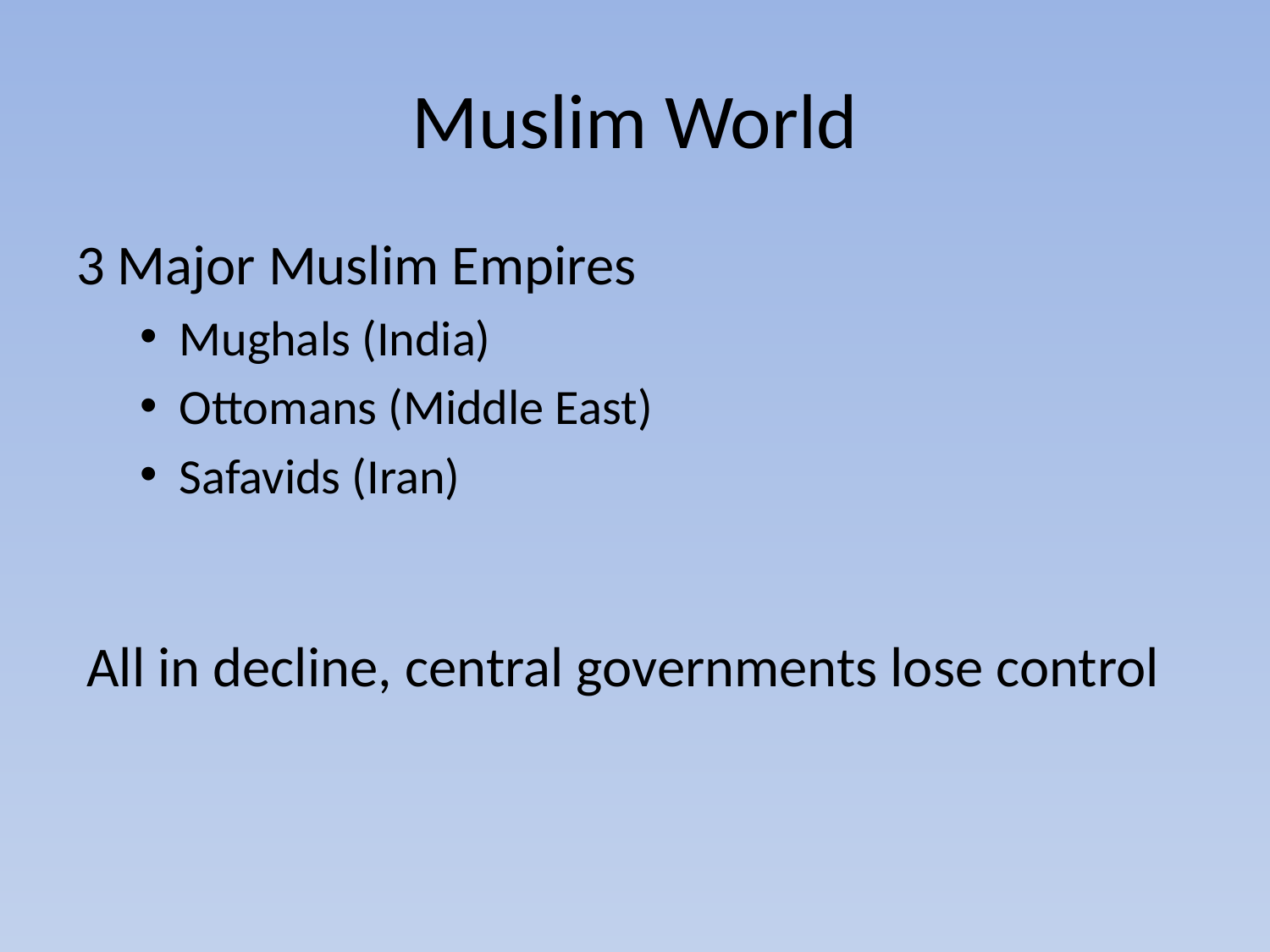

# Muslim World
3 Major Muslim Empires
Mughals (India)
Ottomans (Middle East)
Safavids (Iran)
All in decline, central governments lose control